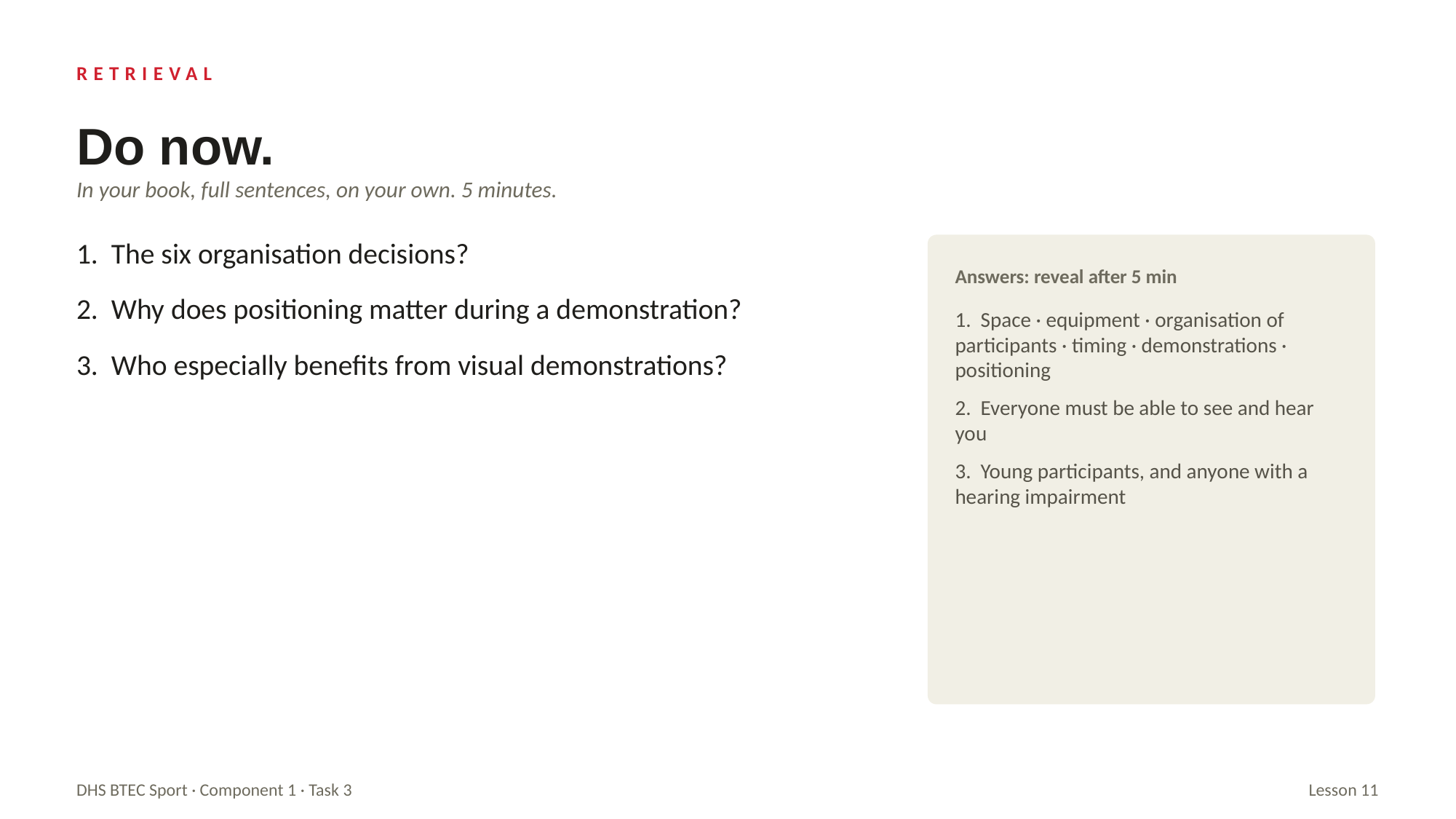

RETRIEVAL
Do now.
In your book, full sentences, on your own. 5 minutes.
1.  The six organisation decisions?
2.  Why does positioning matter during a demonstration?
3.  Who especially benefits from visual demonstrations?

Answers: reveal after 5 min
1.  Space · equipment · organisation of participants · timing · demonstrations · positioning
2.  Everyone must be able to see and hear you
3.  Young participants, and anyone with a hearing impairment
DHS BTEC Sport · Component 1 · Task 3
Lesson 11